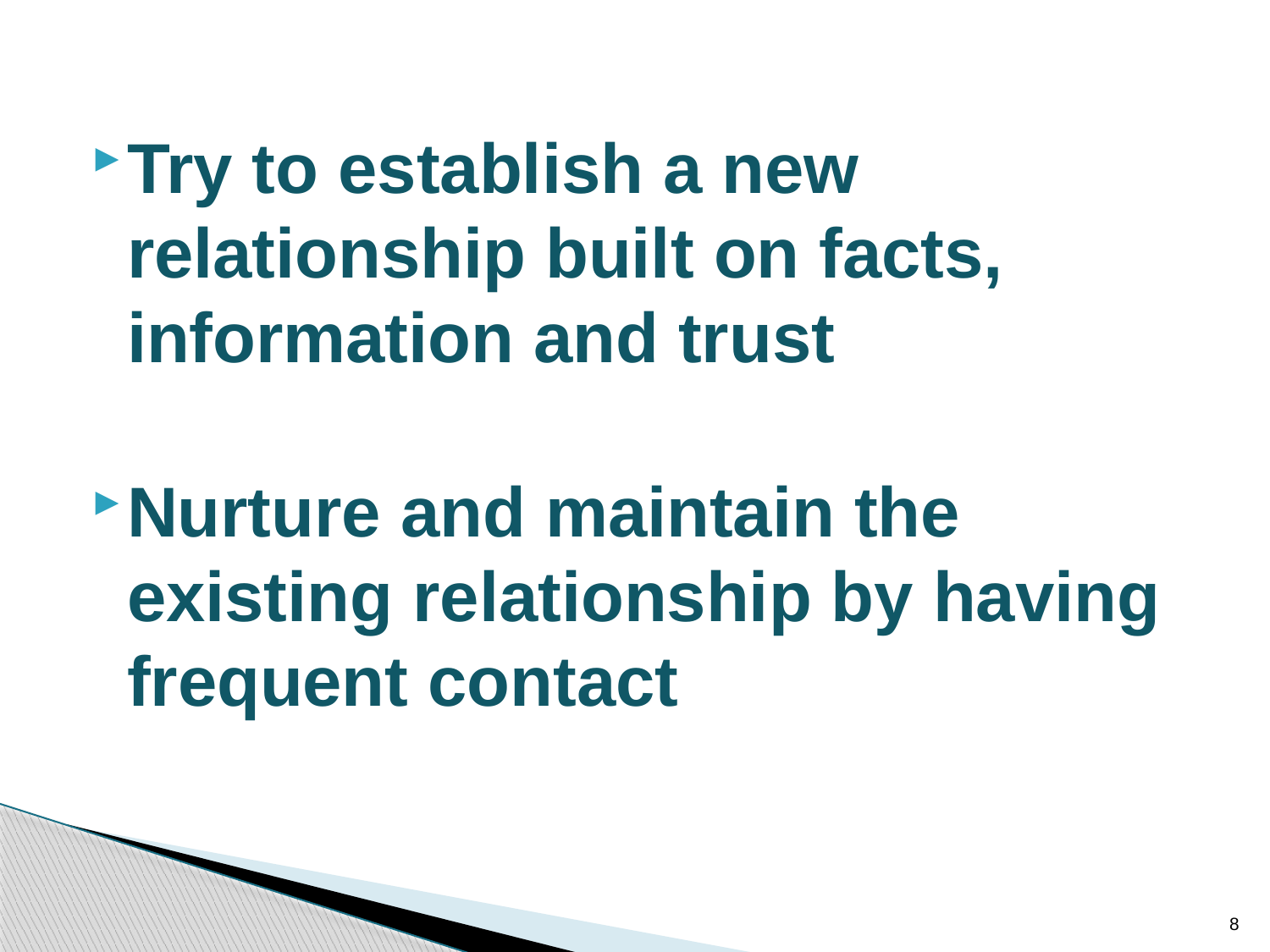

Try to establish a new relationship built on facts, information and trust

Nurture and maintain the existing relationship by having frequent contact

8